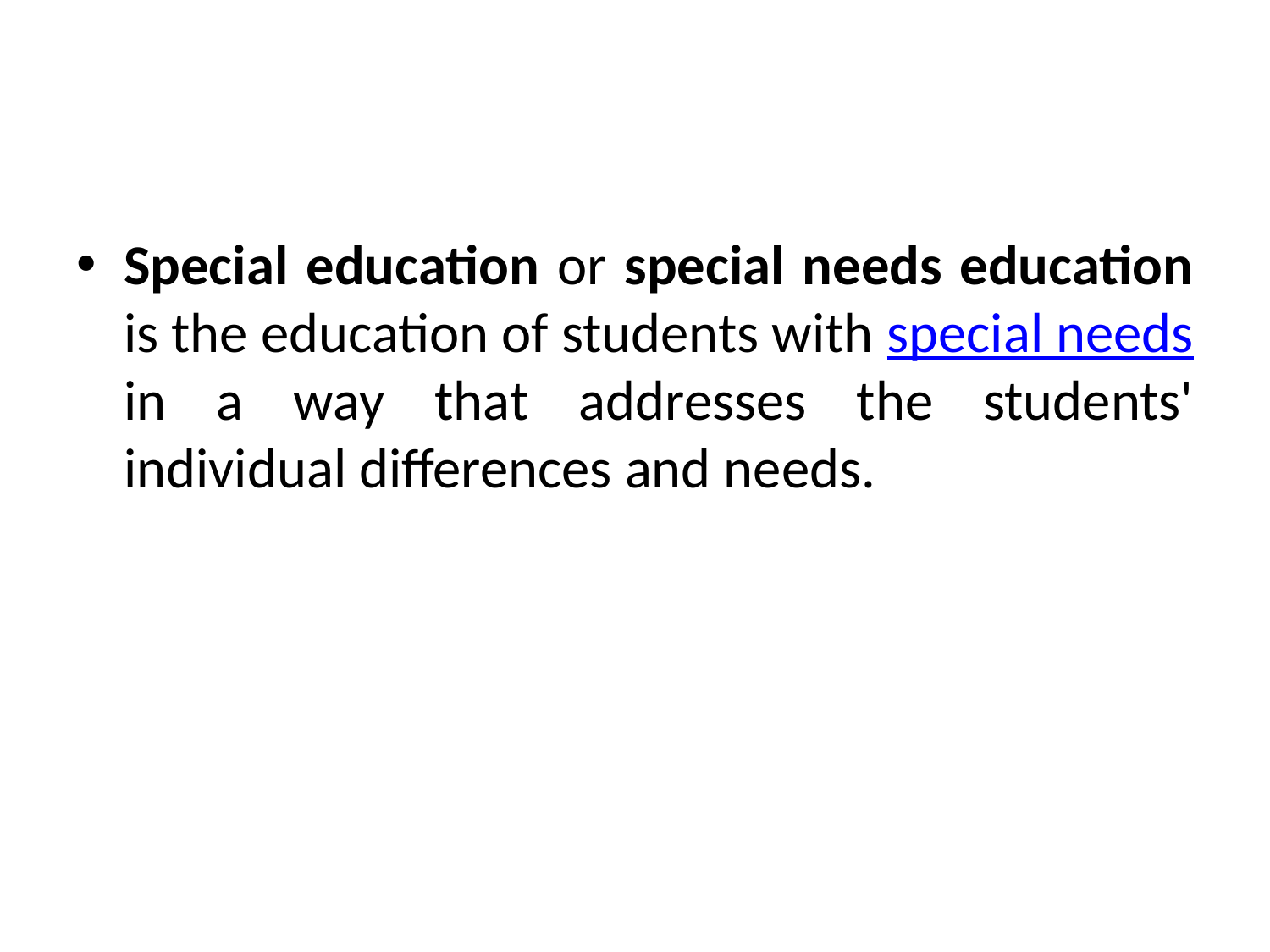

#
Special education or special needs education is the education of students with special needs in a way that addresses the students' individual differences and needs.